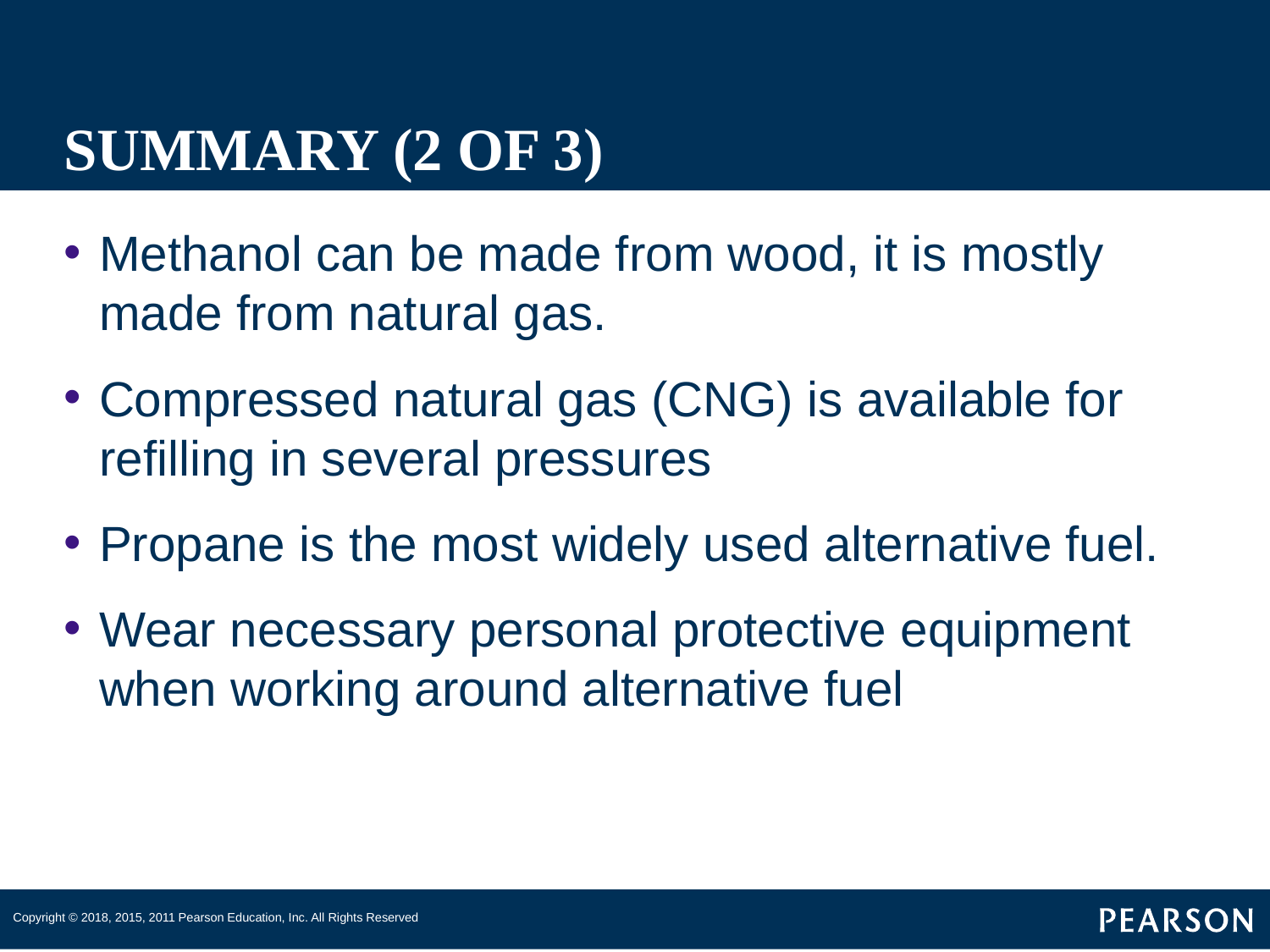

# SUMMARY (2 OF 3)
Methanol can be made from wood, it is mostly made from natural gas.
Compressed natural gas (CNG) is available for refilling in several pressures
Propane is the most widely used alternative fuel.
Wear necessary personal protective equipment when working around alternative fuel